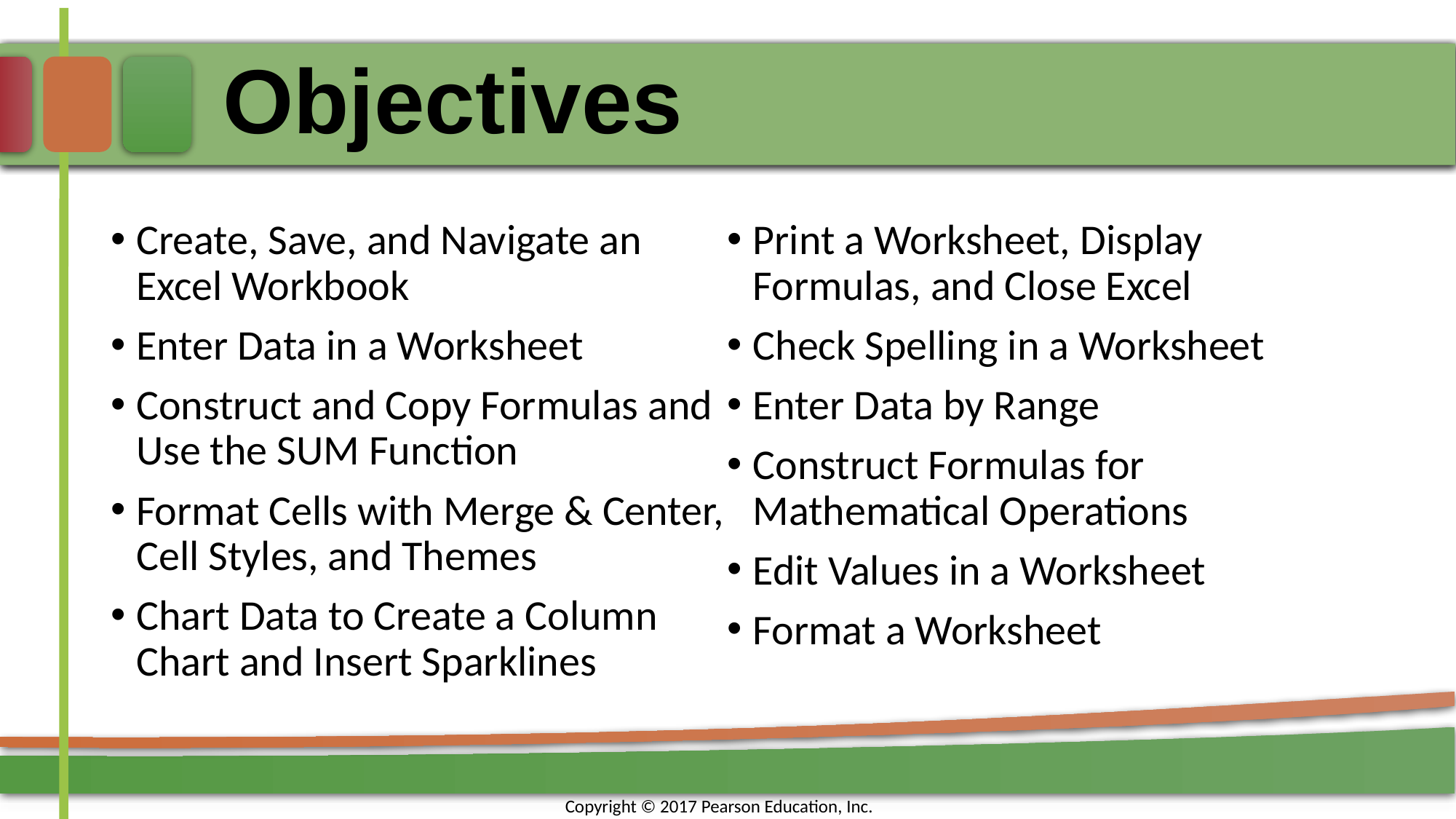

# Objectives

Create, Save, and Navigate an Excel Workbook
Enter Data in a Worksheet
Construct and Copy Formulas and Use the SUM Function
Format Cells with Merge & Center, Cell Styles, and Themes
Chart Data to Create a Column Chart and Insert Sparklines
Print a Worksheet, Display Formulas, and Close Excel
Check Spelling in a Worksheet
Enter Data by Range
Construct Formulas for Mathematical Operations
Edit Values in a Worksheet
Format a Worksheet